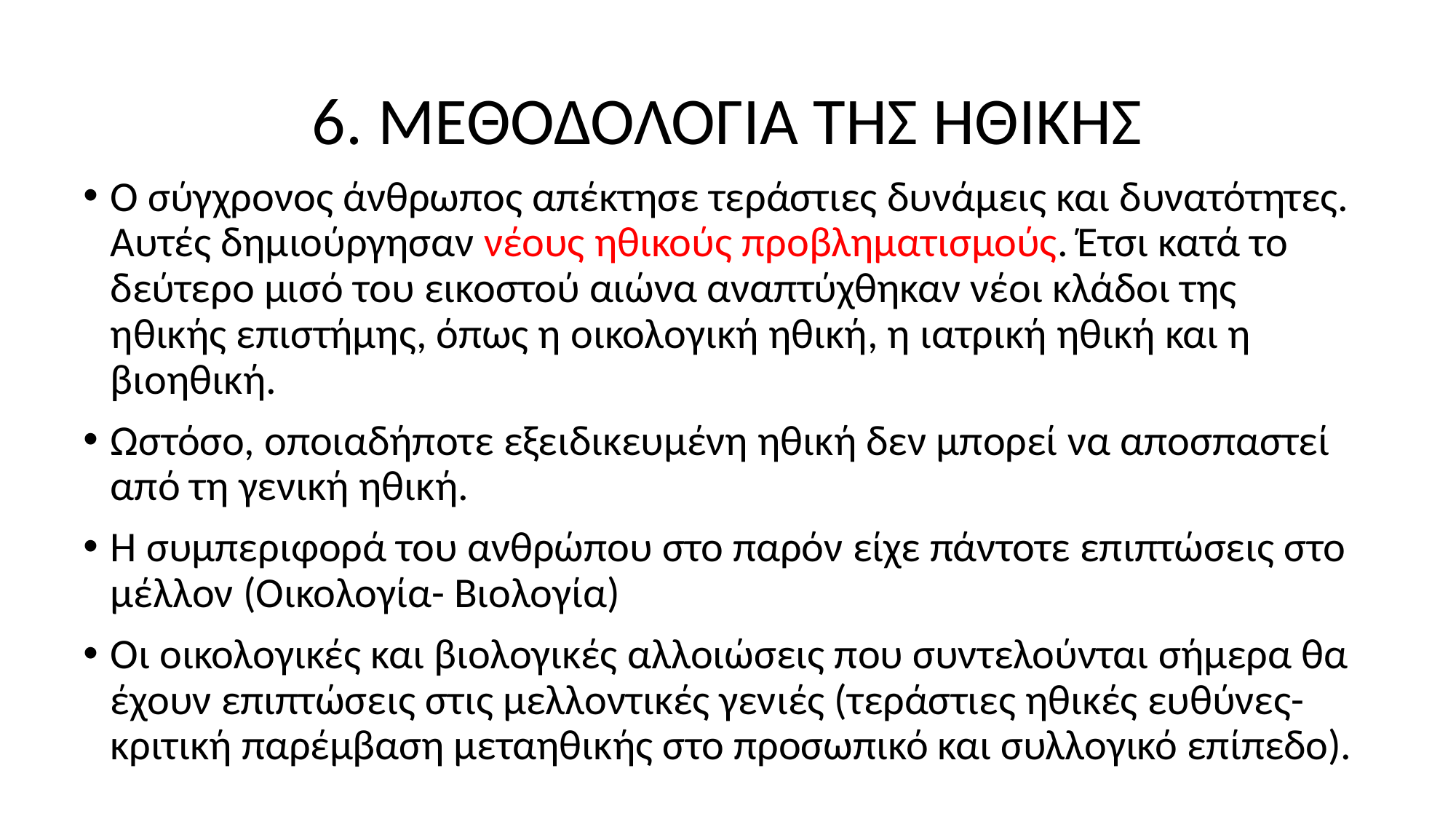

# 6. ΜΕΘΟΔΟΛΟΓΙΑ ΤΗΣ ΗΘΙΚΗΣ
Ο σύγχρονος άνθρωπος απέκτησε τεράστιες δυνάμεις και δυνατότητες. Αυτές δημιούργησαν νέους ηθικούς προβληματισμούς. Έτσι κατά το δεύτερο μισό του εικοστού αιώνα αναπτύχθηκαν νέοι κλάδοι της ηθικής επιστήμης, όπως η οικολογική ηθική, η ιατρική ηθική και η βιοηθική.
Ωστόσο, οποιαδήποτε εξειδικευμένη ηθική δεν μπορεί να αποσπαστεί από τη γενική ηθική.
Η συμπεριφορά του ανθρώπου στο παρόν είχε πάντοτε επιπτώσεις στο μέλλον (Οικολογία- Βιολογία)
Οι οικολογικές και βιολογικές αλλοιώσεις που συντελούνται σήμερα θα έχουν επιπτώσεις στις μελλοντικές γενιές (τεράστιες ηθικές ευθύνες-κριτική παρέμβαση μεταηθικής στο προσωπικό και συλλογικό επίπεδο).